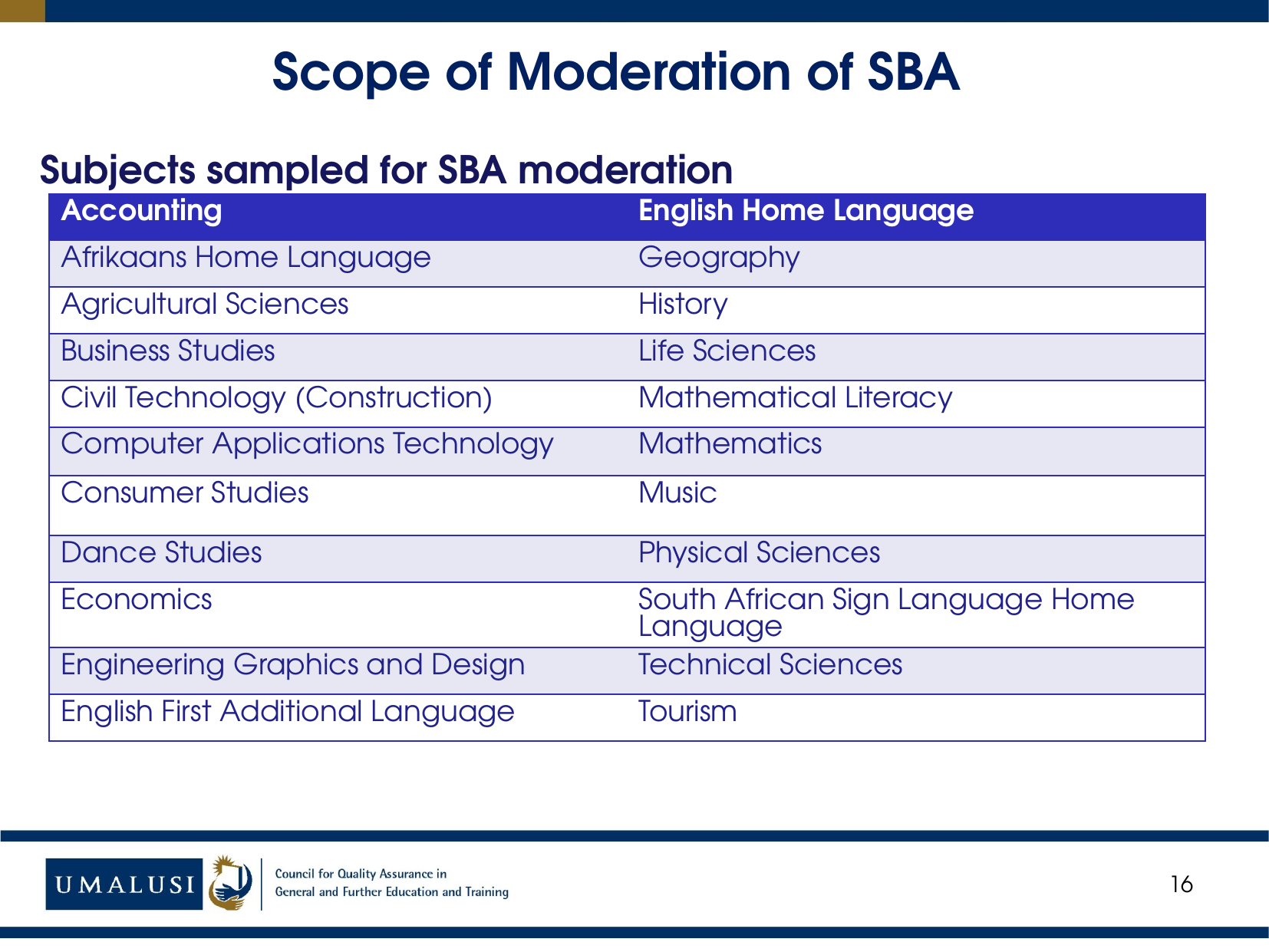

# Scope of Moderation of SBA
Subjects sampled for SBA moderation

| Accounting | English Home Language |
| --- | --- |
| Afrikaans Home Language | Geography |
| Agricultural Sciences | History |
| Business Studies | Life Sciences |
| Civil Technology (Construction) | Mathematical Literacy |
| Computer Applications Technology | Mathematics |
| Consumer Studies | Music |
| Dance Studies | Physical Sciences |
| Economics | South African Sign Language Home Language |
| Engineering Graphics and Design | Technical Sciences |
| English First Additional Language | Tourism |
16